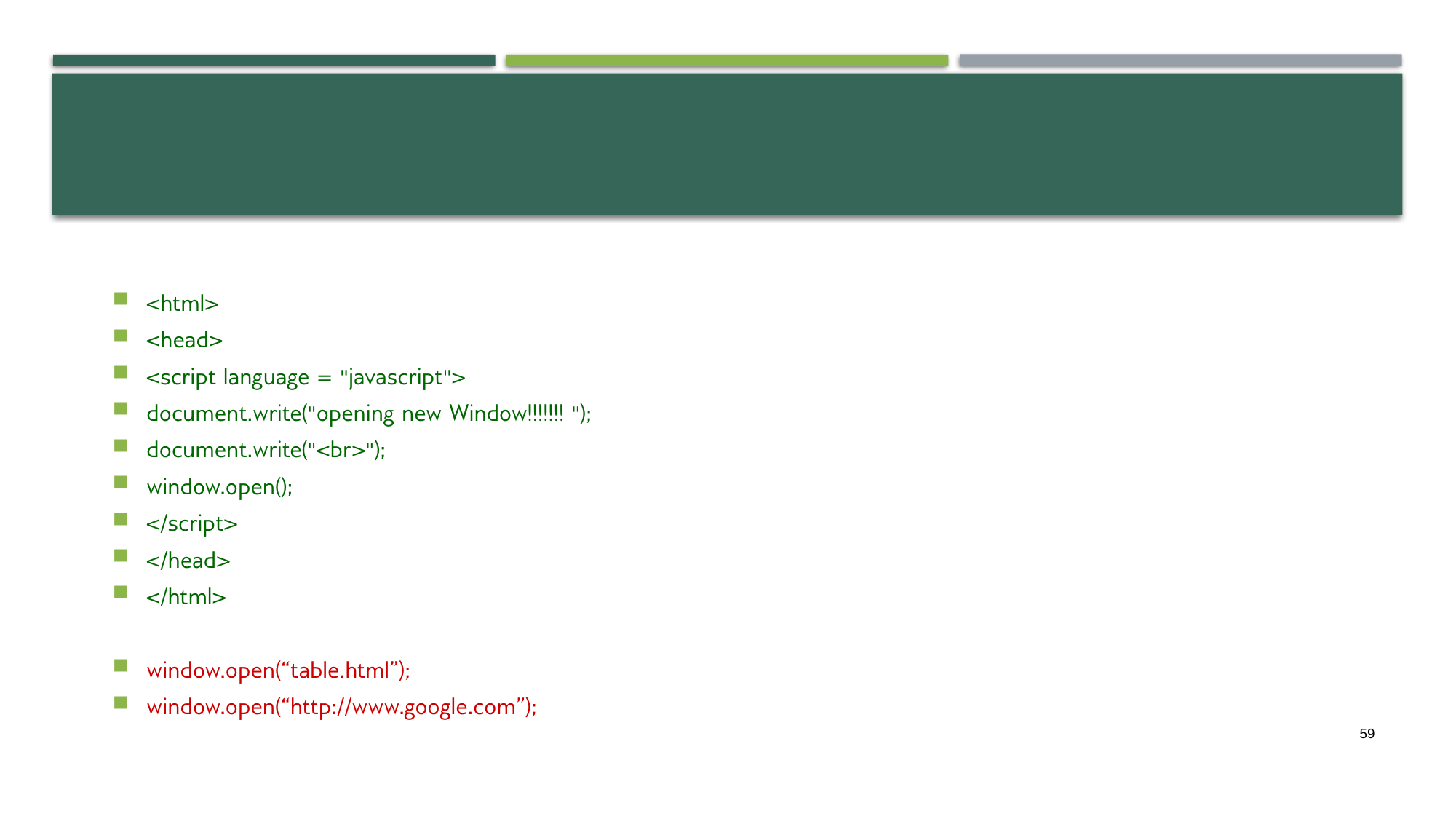

<html>
<head>
<script language = "javascript">
document.write("opening new Window!!!!!!! ");
document.write("<br>");
window.open();
</script>
</head>
</html>

window.open(“table.html”);
window.open(“http://www.google.com”);

59